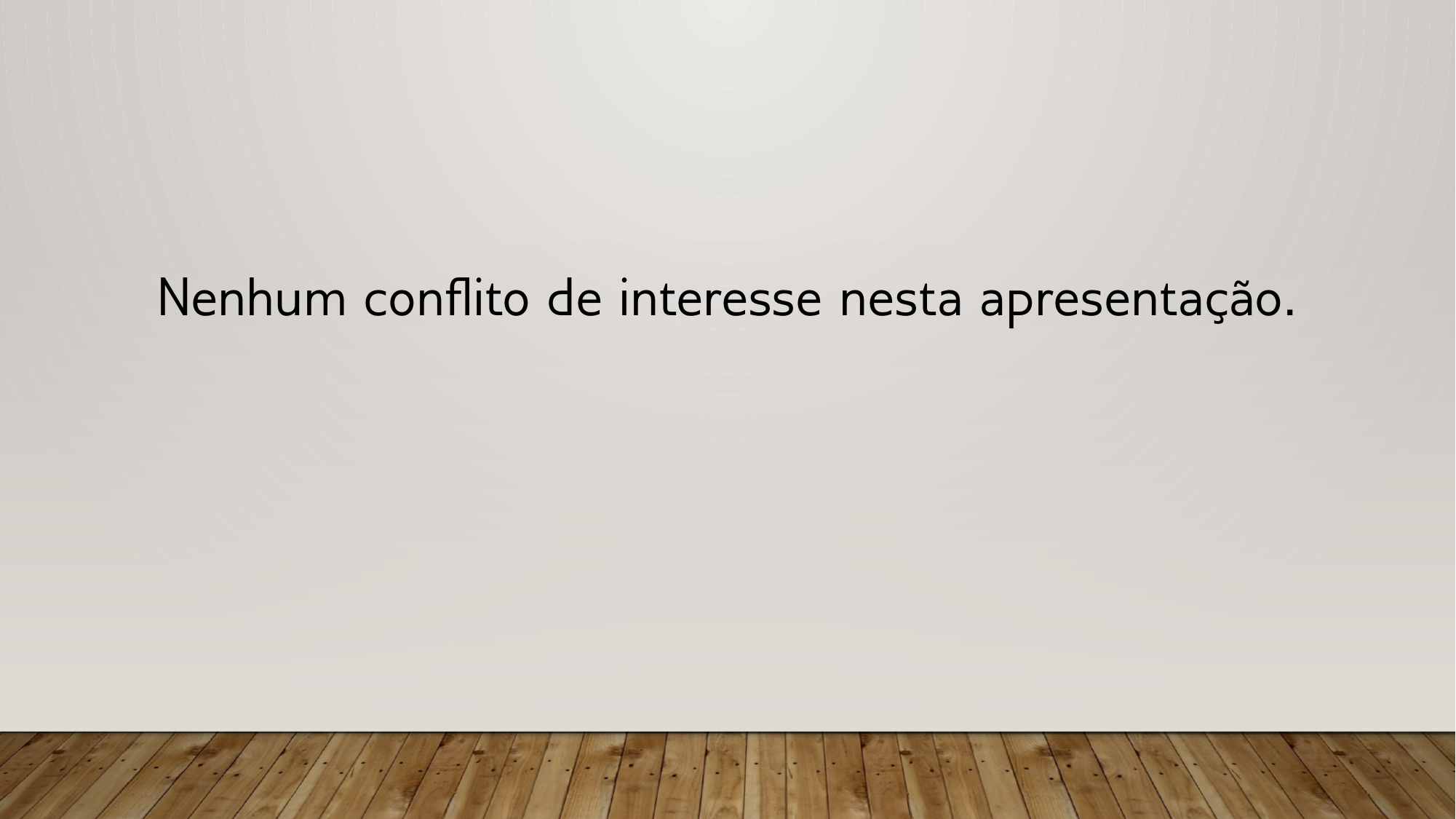

# Nenhum conflito de interesse nesta apresentação.